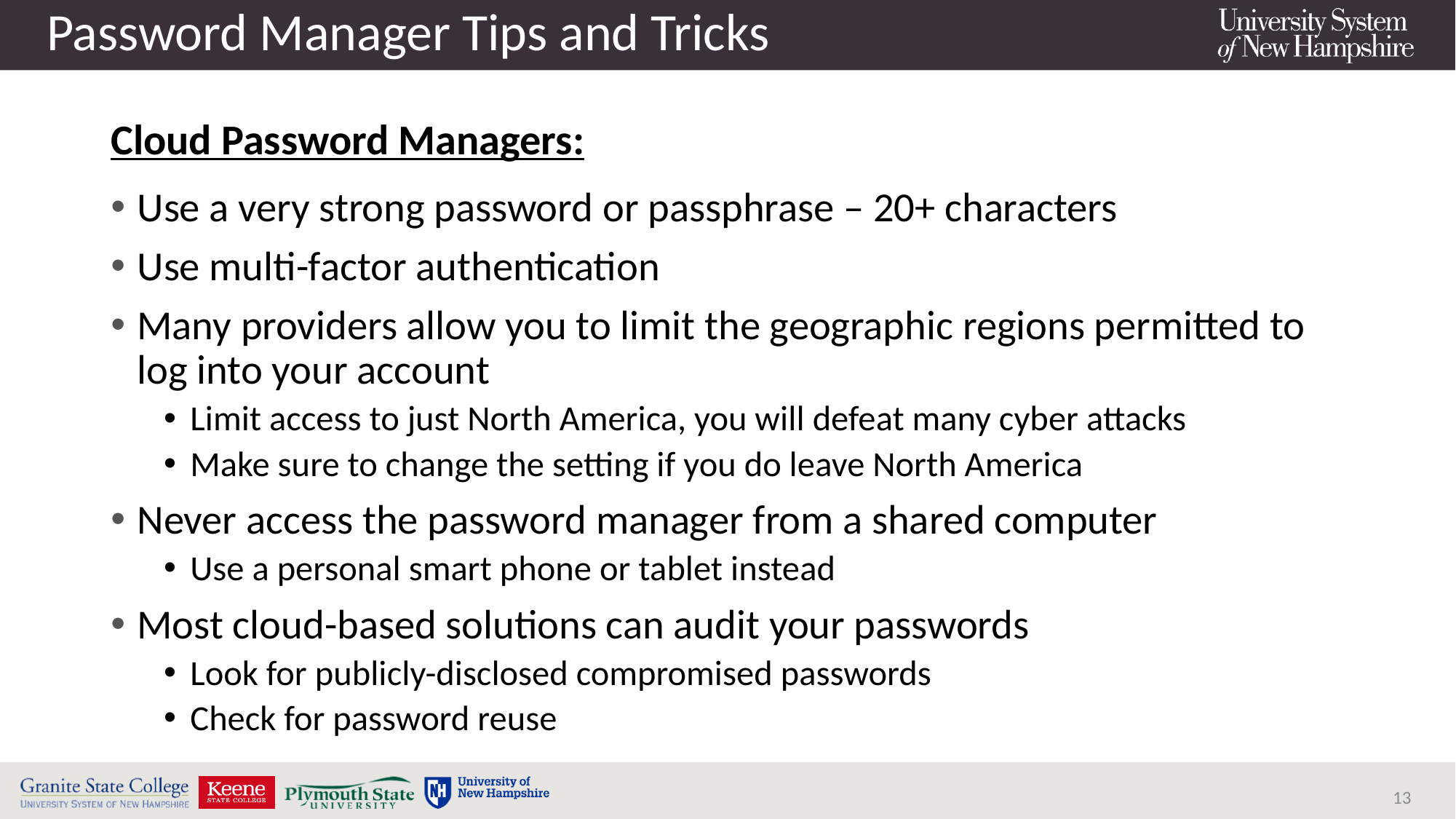

# Password Manager Tips and Tricks
Cloud Password Managers:
Use a very strong password or passphrase – 20+ characters
Use multi-factor authentication
Many providers allow you to limit the geographic regions permitted to log into your account
Limit access to just North America, you will defeat many cyber attacks
Make sure to change the setting if you do leave North America
Never access the password manager from a shared computer
Use a personal smart phone or tablet instead
Most cloud-based solutions can audit your passwords
Look for publicly-disclosed compromised passwords
Check for password reuse
13